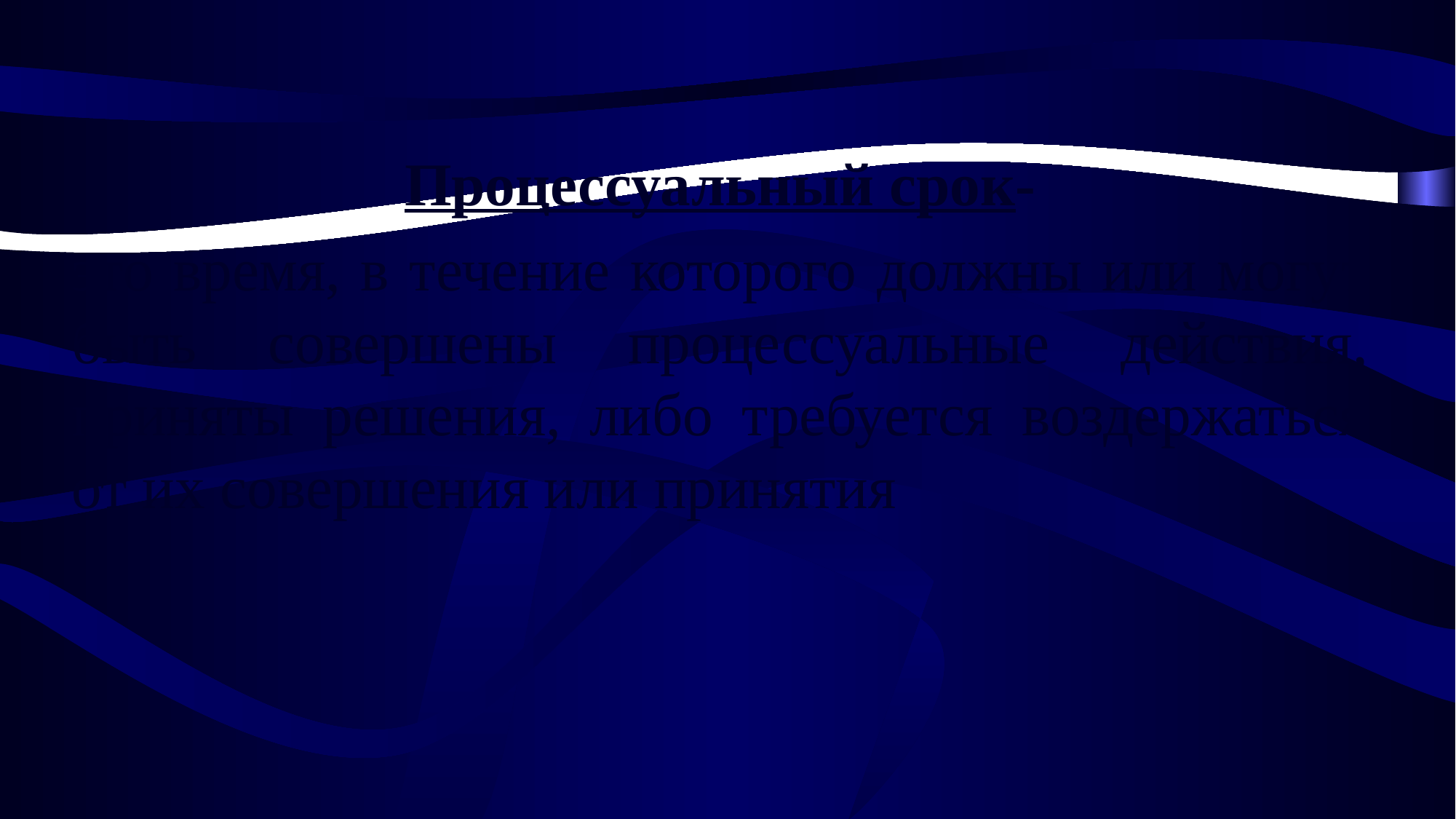

Процессуальный срок-
это время, в течение которого должны или могут быть совершены процессуальные действия, приняты решения, либо требуется воздержаться от их совершения или принятия